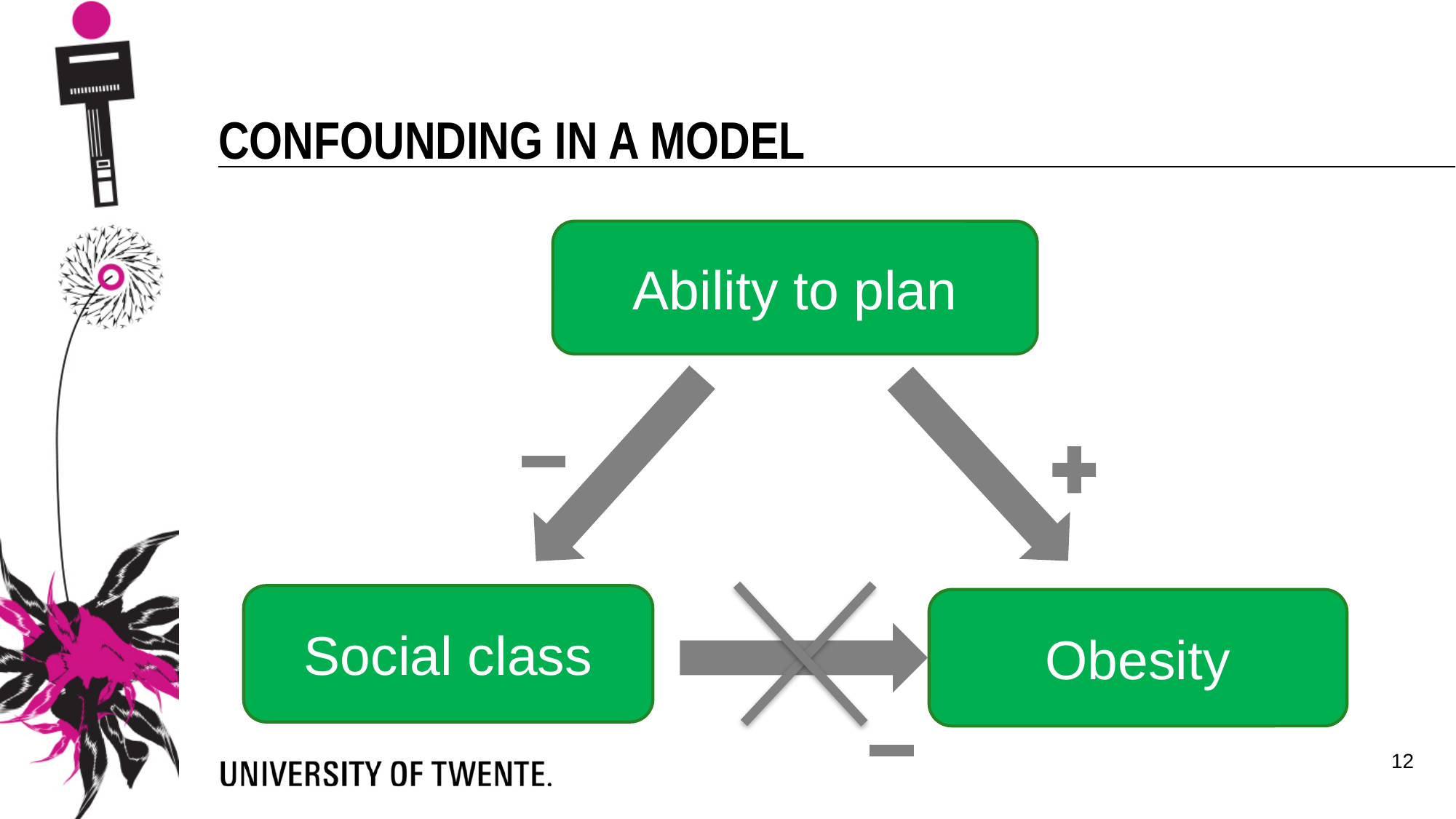

Confounding in a model
Ability to plan

Social class
Obesity

12